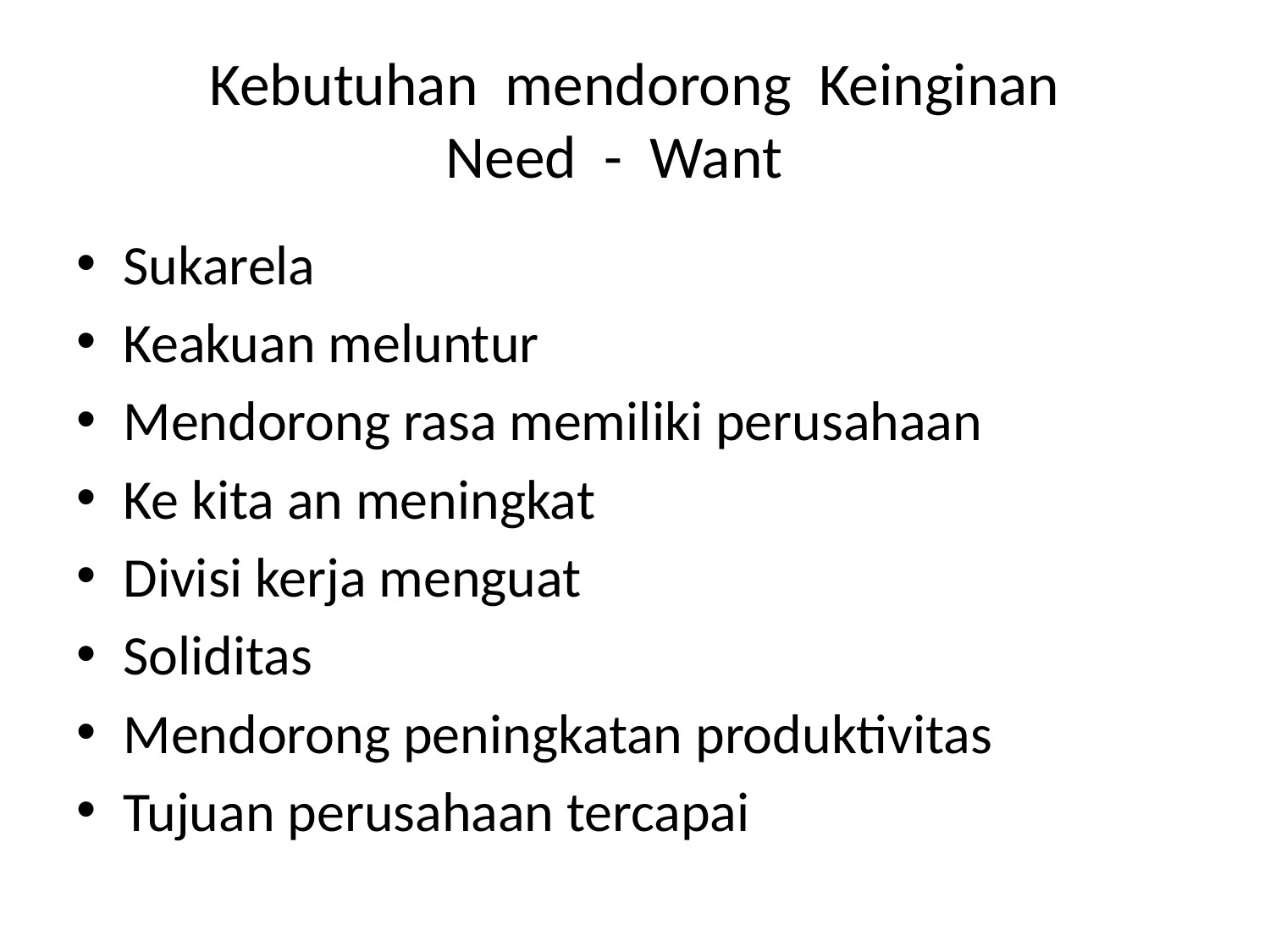

# Kebutuhan  mendorong  Keinginan Need  -  Want
Sukarela
Keakuan meluntur
Mendorong rasa memiliki perusahaan
Ke kita an meningkat
Divisi kerja menguat
Soliditas
Mendorong peningkatan produktivitas
Tujuan perusahaan tercapai